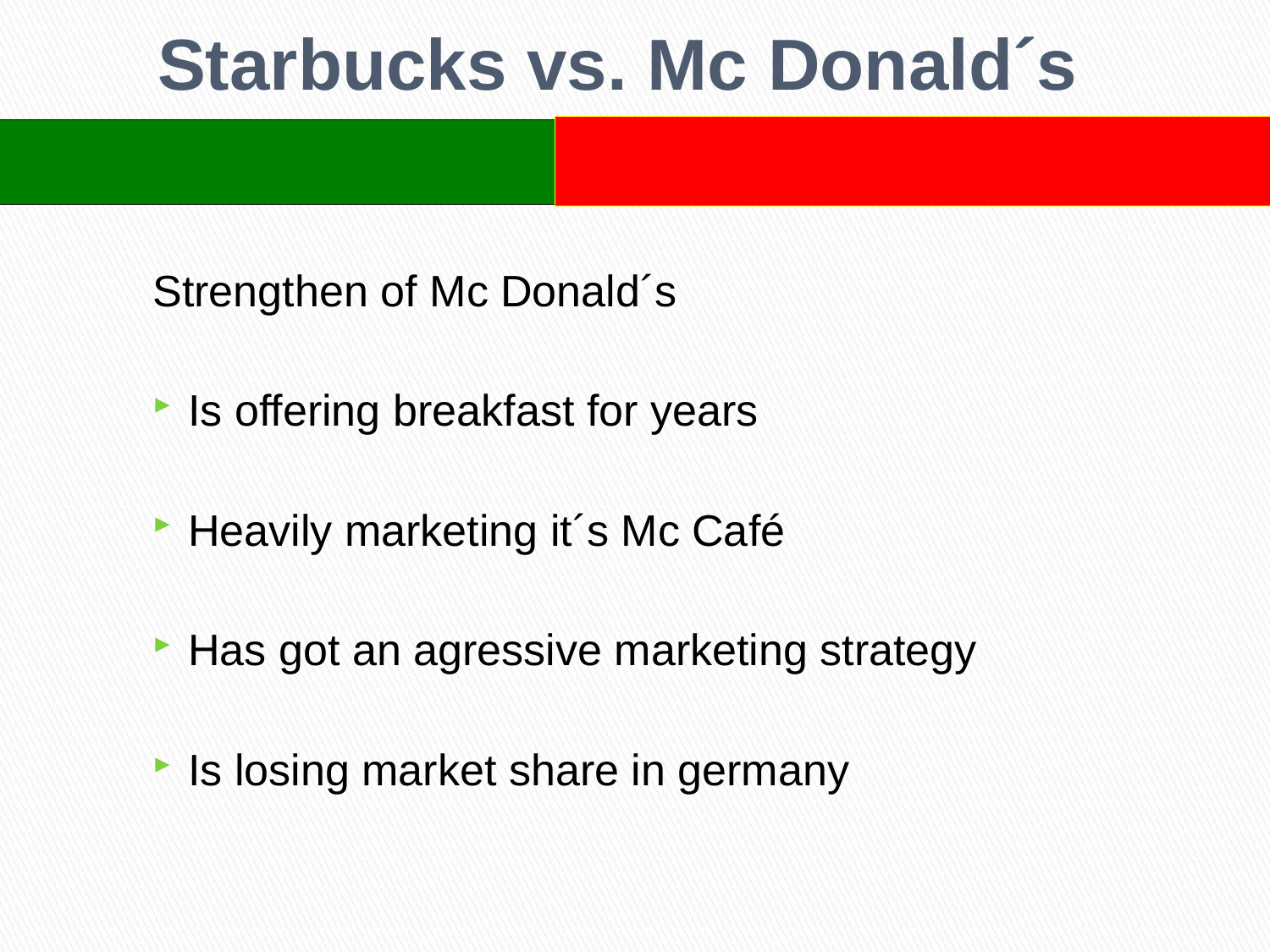

# Starbucks vs. Mc Donald´s

Strengthen of Mc Donald´s

Is offering breakfast for years

Heavily marketing it´s Mc Café

Has got an agressive marketing strategy

Is losing market share in germany